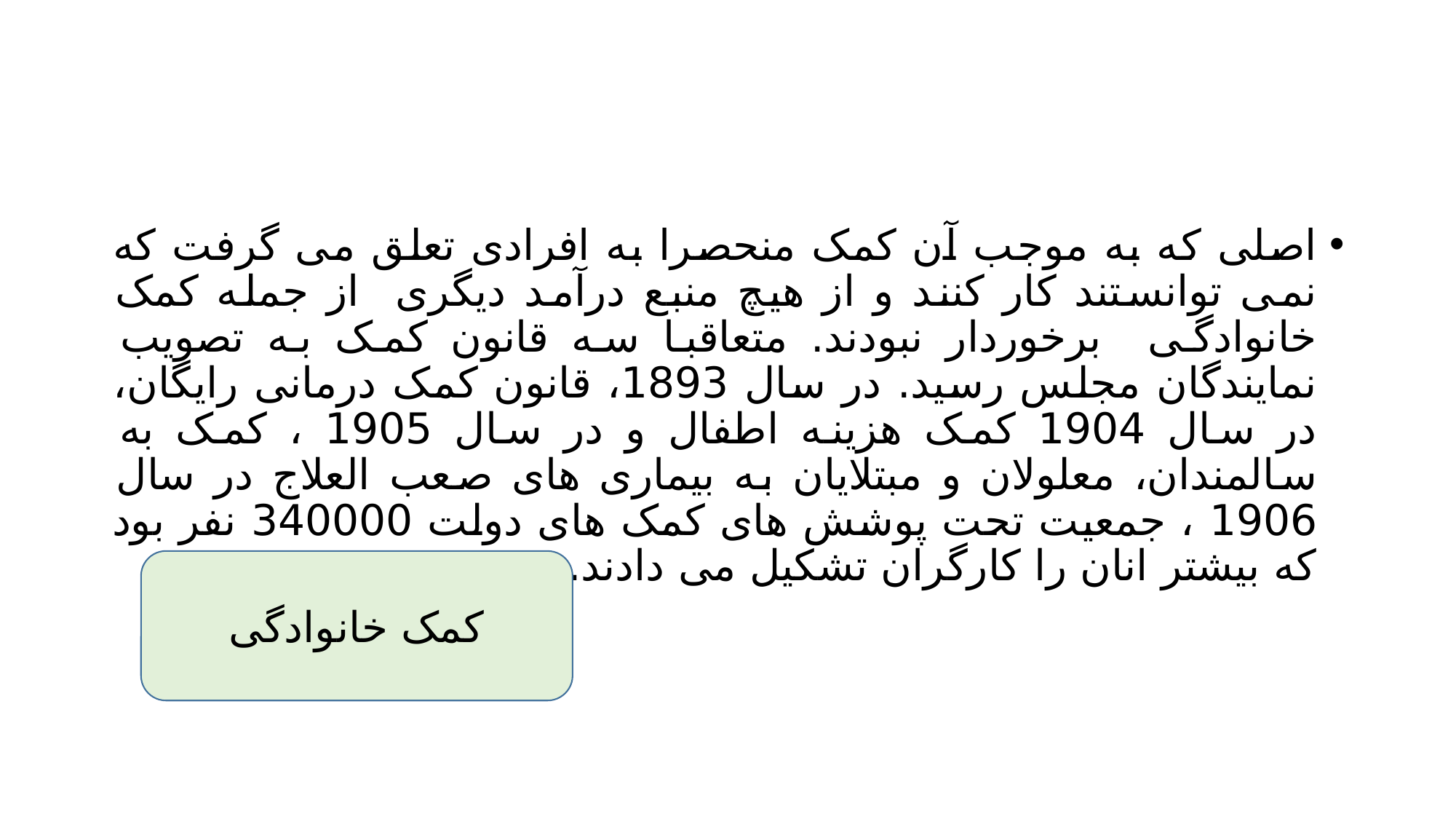

#
اصلی که به موجب آن کمک منحصرا به افرادی تعلق می گرفت که نمی توانستند کار کنند و از هیچ منبع درآمد دیگری  از جمله کمک خانوادگی  برخوردار نبودند. متعاقبا سه قانون کمک به تصویب نمایندگان مجلس رسید. در سال 1893، قانون کمک درمانی رایگان، در سال 1904 کمک هزینه اطفال و در سال 1905 ، کمک به سالمندان، معلولان و مبتلایان به بیماری های صعب العلاج در سال 1906 ، جمعیت تحت پوشش های کمک های دولت 340000 نفر بود که بیشتر انان را کارگران تشکیل می دادند.

کمک خانوادگی